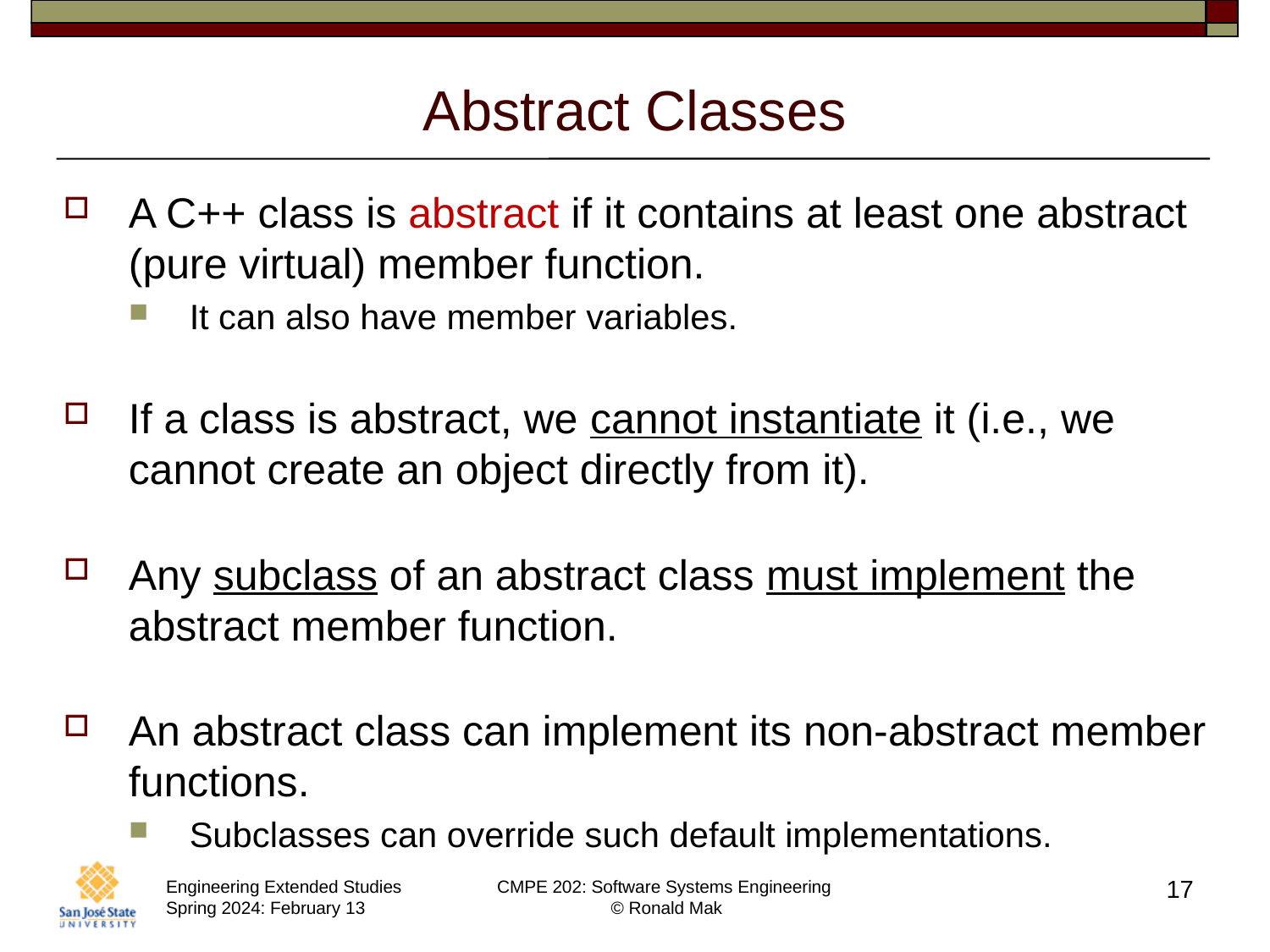

# Abstract Classes
A C++ class is abstract if it contains at least one abstract (pure virtual) member function.
It can also have member variables.

If a class is abstract, we cannot instantiate it (i.e., we cannot create an object directly from it).

Any subclass of an abstract class must implement the abstract member function.

An abstract class can implement its non-abstract member functions.
Subclasses can override such default implementations.
17